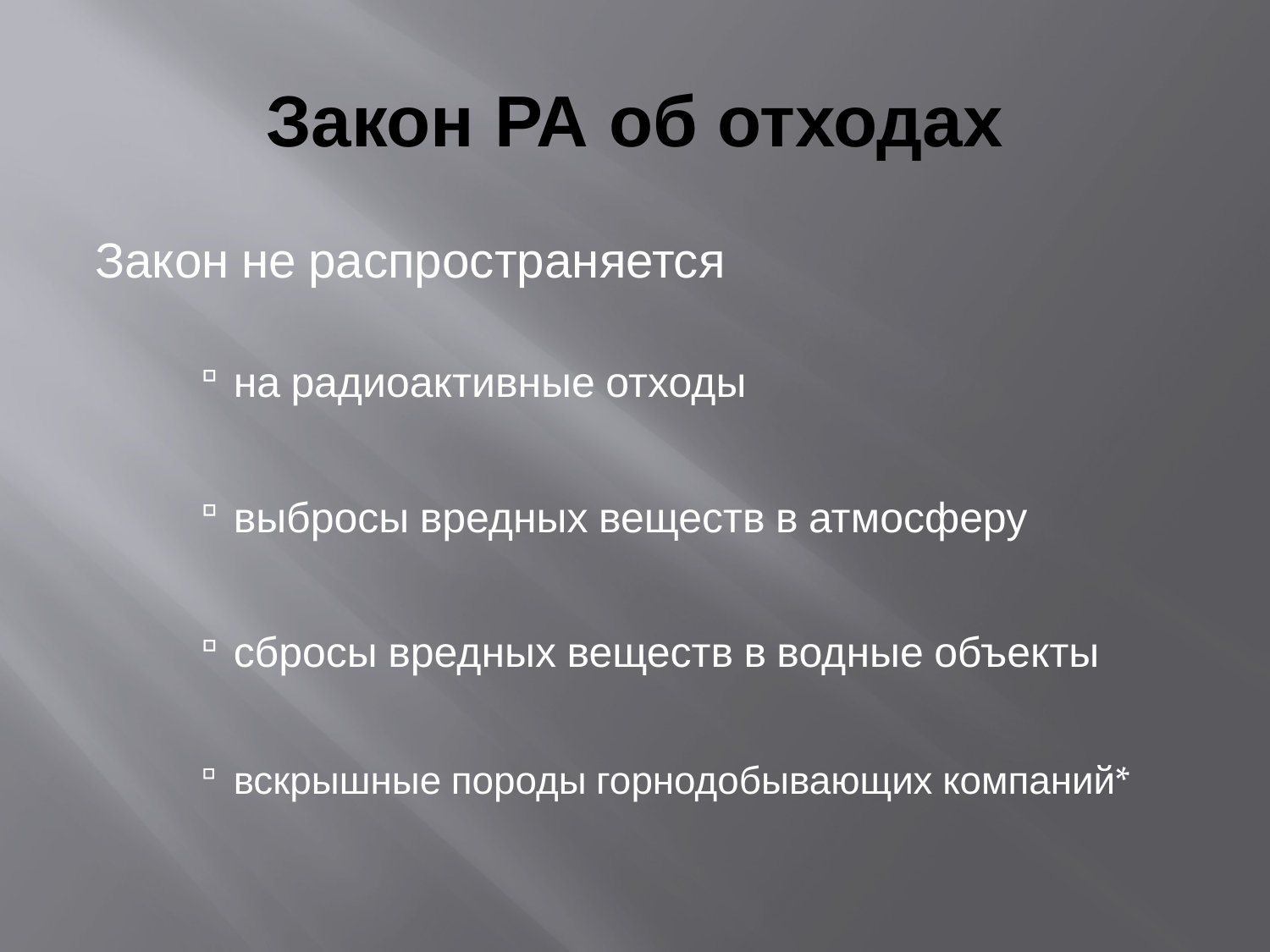

# Закон РА об отходах
Закон не распространяется

на радиоактивные отходы

выбросы вредных веществ в атмосферу

сбросы вредных веществ в водные объекты

вскрышные породы горнодобывающих компаний*